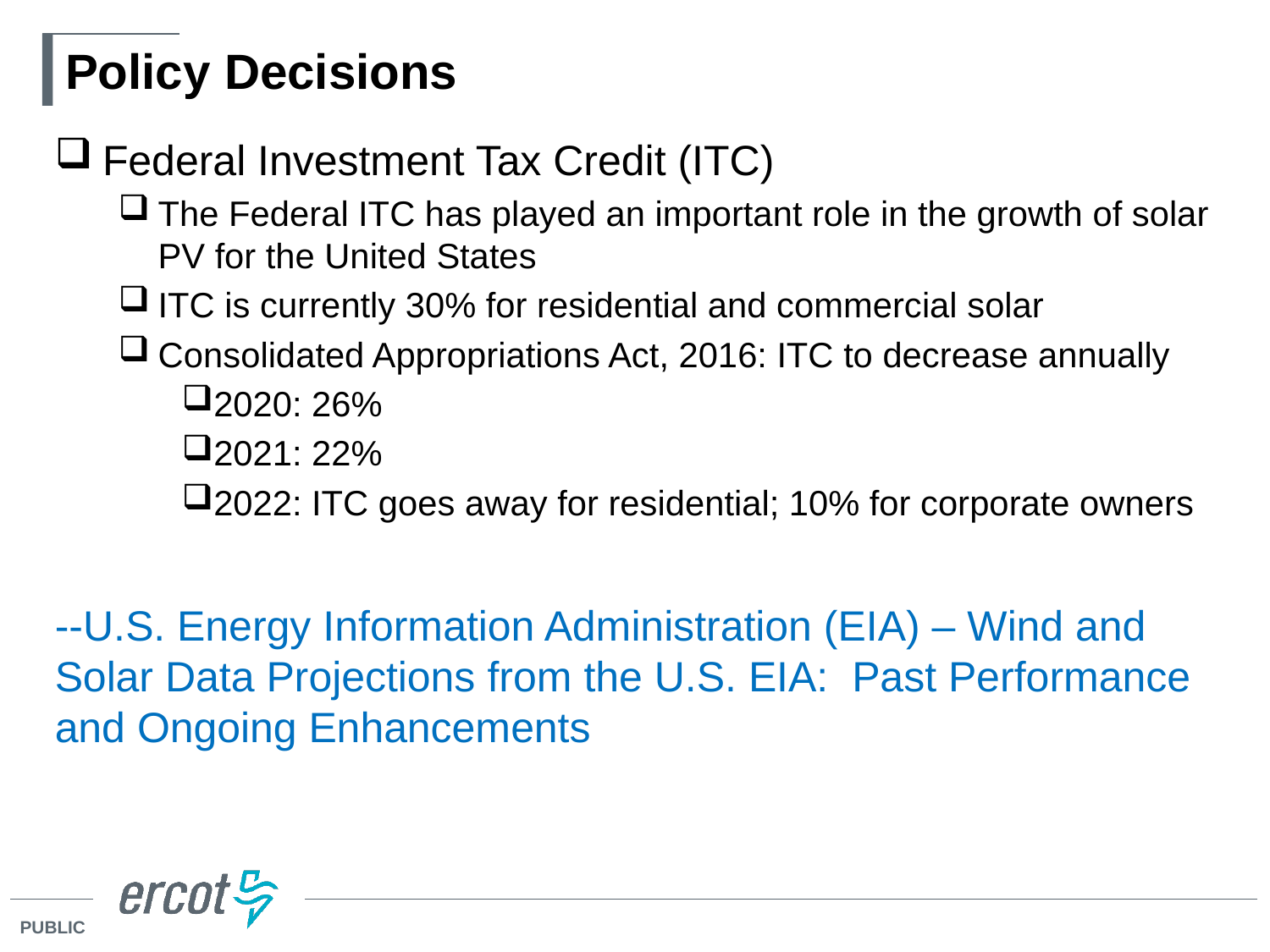

# Policy Decisions
Federal Investment Tax Credit (ITC)
The Federal ITC has played an important role in the growth of solar PV for the United States
ITC is currently 30% for residential and commercial solar
Consolidated Appropriations Act, 2016: ITC to decrease annually
2020: 26%
2021: 22%
2022: ITC goes away for residential; 10% for corporate owners

--U.S. Energy Information Administration (EIA) – Wind and Solar Data Projections from the U.S. EIA:  Past Performance and Ongoing Enhancements